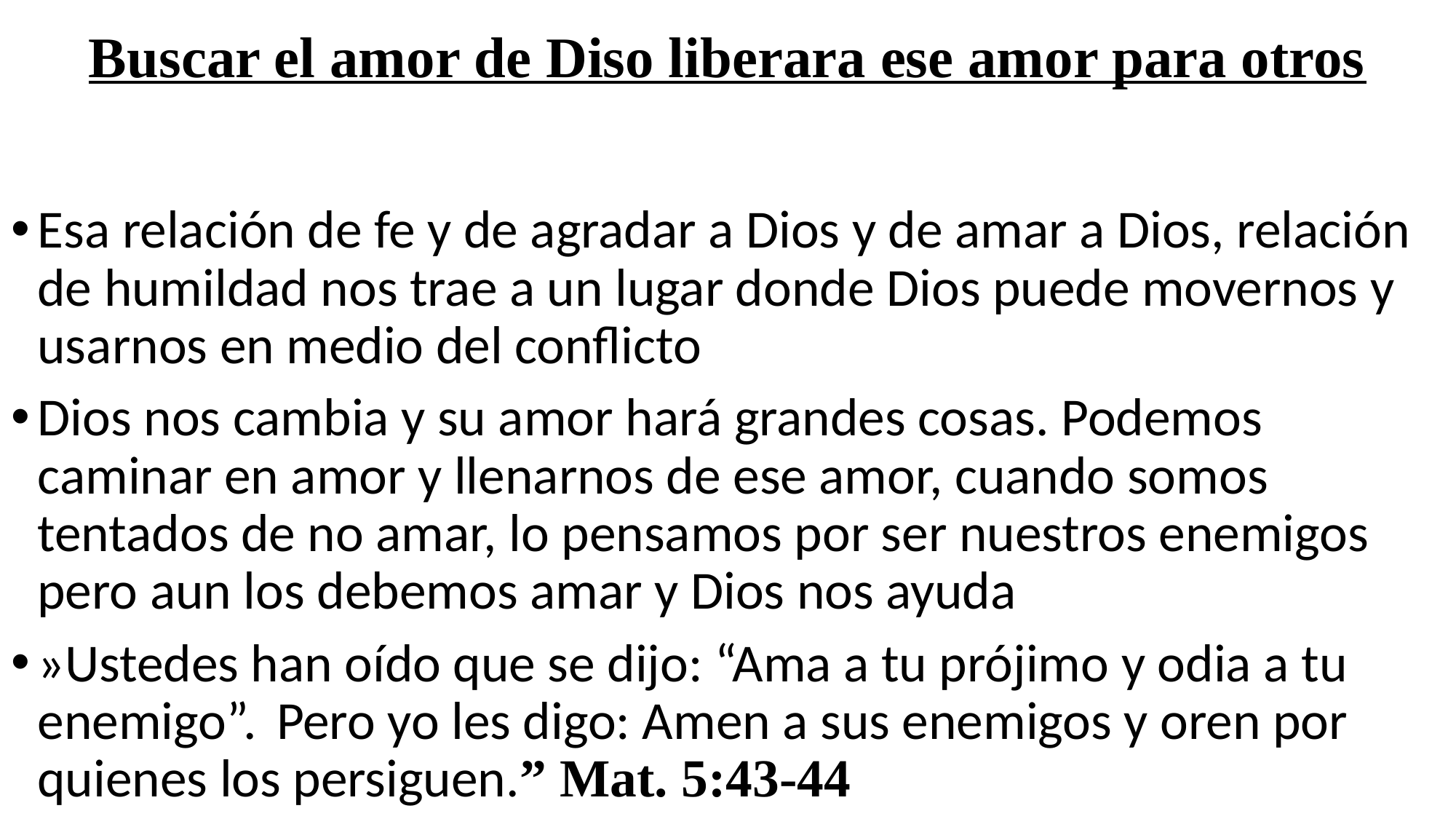

# Buscar el amor de Diso liberara ese amor para otros

Esa relación de fe y de agradar a Dios y de amar a Dios, relación de humildad nos trae a un lugar donde Dios puede movernos y usarnos en medio del conflicto
Dios nos cambia y su amor hará grandes cosas. Podemos caminar en amor y llenarnos de ese amor, cuando somos tentados de no amar, lo pensamos por ser nuestros enemigos pero aun los debemos amar y Dios nos ayuda
»Ustedes han oído que se dijo: “Ama a tu prójimo y odia a tu enemigo”.  Pero yo les digo: Amen a sus enemigos y oren por quienes los persiguen.” Mat. 5:43-44